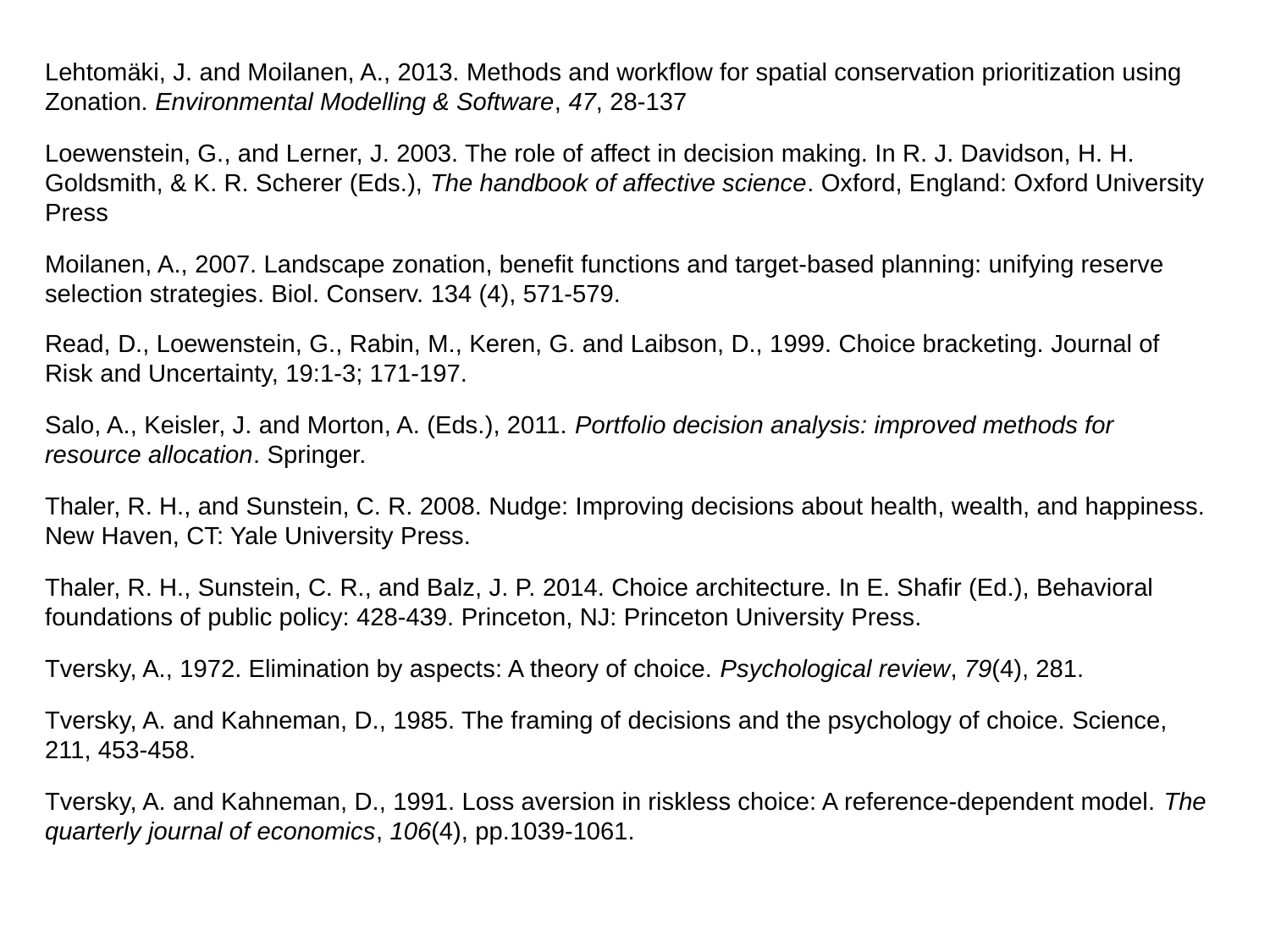

Lehtomäki, J. and Moilanen, A., 2013. Methods and workflow for spatial conservation prioritization using Zonation. Environmental Modelling & Software, 47, 28-137

Loewenstein, G., and Lerner, J. 2003. The role of affect in decision making. In R. J. Davidson, H. H. Goldsmith, & K. R. Scherer (Eds.), The handbook of affective science. Oxford, England: Oxford University Press

Moilanen, A., 2007. Landscape zonation, benefit functions and target-based planning: unifying reserve selection strategies. Biol. Conserv. 134 (4), 571-579.
Read, D., Loewenstein, G., Rabin, M., Keren, G. and Laibson, D., 1999. Choice bracketing. Journal of Risk and Uncertainty, 19:1-3; 171-197.

Salo, A., Keisler, J. and Morton, A. (Eds.), 2011. Portfolio decision analysis: improved methods for resource allocation. Springer.

Thaler, R. H., and Sunstein, C. R. 2008. Nudge: Improving decisions about health, wealth, and happiness. New Haven, CT: Yale University Press.

Thaler, R. H., Sunstein, C. R., and Balz, J. P. 2014. Choice architecture. In E. Shafir (Ed.), Behavioral foundations of public policy: 428-439. Princeton, NJ: Princeton University Press.

Tversky, A., 1972. Elimination by aspects: A theory of choice. Psychological review, 79(4), 281.

Tversky, A. and Kahneman, D., 1985. The framing of decisions and the psychology of choice. Science, 211, 453-458.

Tversky, A. and Kahneman, D., 1991. Loss aversion in riskless choice: A reference-dependent model. The quarterly journal of economics, 106(4), pp.1039-1061.